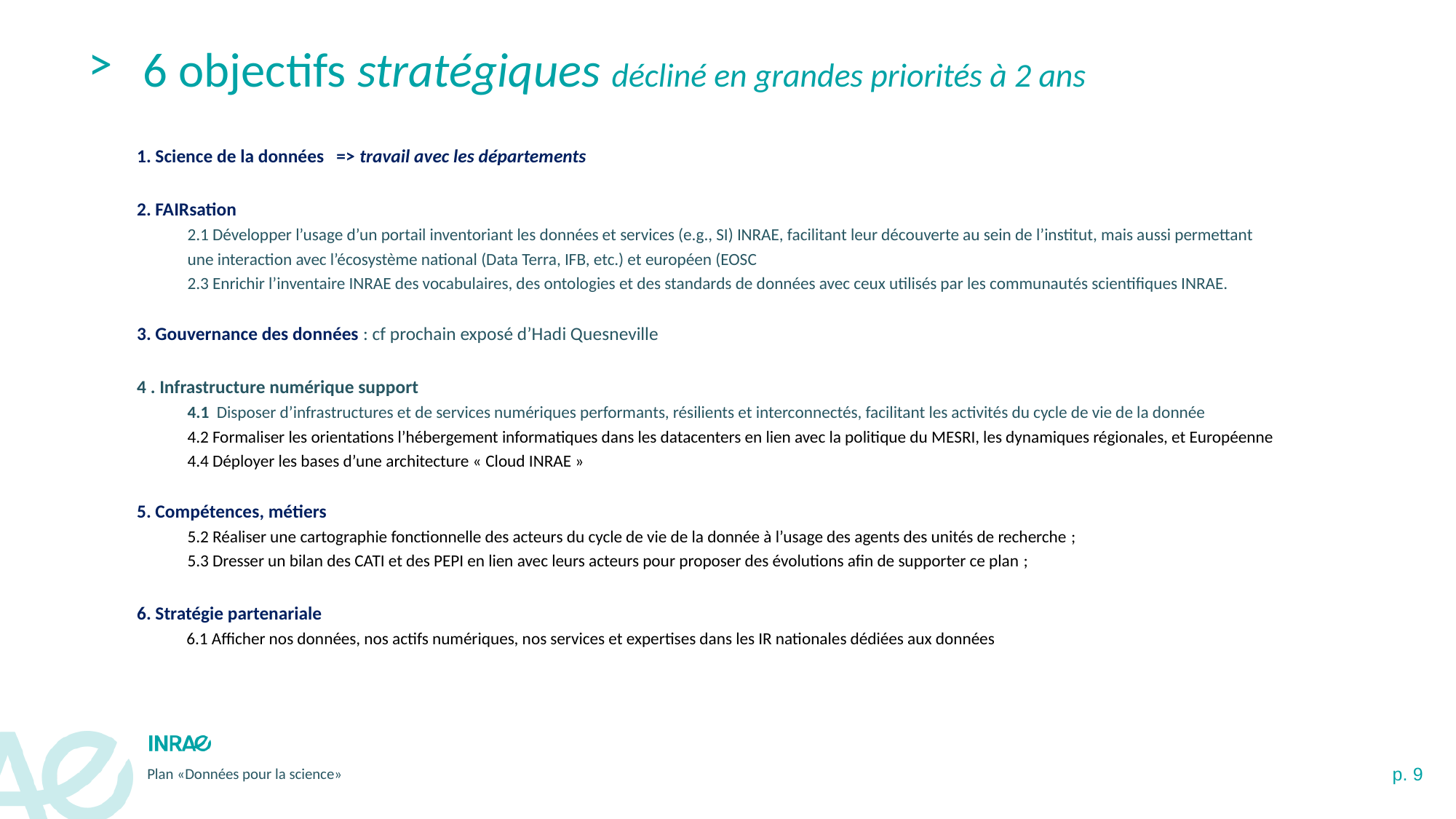

# 6 objectifs stratégiques décliné en grandes priorités à 2 ans
1. Science de la données   => travail avec les départements

2. FAIRsation
2.1 Développer l’usage d’un portail inventoriant les données et services (e.g., SI) INRAE, facilitant leur découverte au sein de l’institut, mais aussi permettant une interaction avec l’écosystème national (Data Terra, IFB, etc.) et européen (EOSC
2.3 Enrichir l’inventaire INRAE des vocabulaires, des ontologies et des standards de données avec ceux utilisés par les communautés scientifiques INRAE.

3. Gouvernance des données : cf prochain exposé d’Hadi Quesneville

4 . Infrastructure numérique support
4.1  Disposer d’infrastructures et de services numériques performants, résilients et interconnectés, facilitant les activités du cycle de vie de la donnée
4.2 Formaliser les orientations l’hébergement informatiques dans les datacenters en lien avec la politique du MESRI, les dynamiques régionales, et Européenne
4.4 Déployer les bases d’une architecture « Cloud INRAE »

5. Compétences, métiers
5.2 Réaliser une cartographie fonctionnelle des acteurs du cycle de vie de la donnée à l’usage des agents des unités de recherche ;
5.3 Dresser un bilan des CATI et des PEPI en lien avec leurs acteurs pour proposer des évolutions afin de supporter ce plan ;

6. Stratégie partenariale
             6.1 Afficher nos données, nos actifs numériques, nos services et expertises dans les IR nationales dédiées aux données